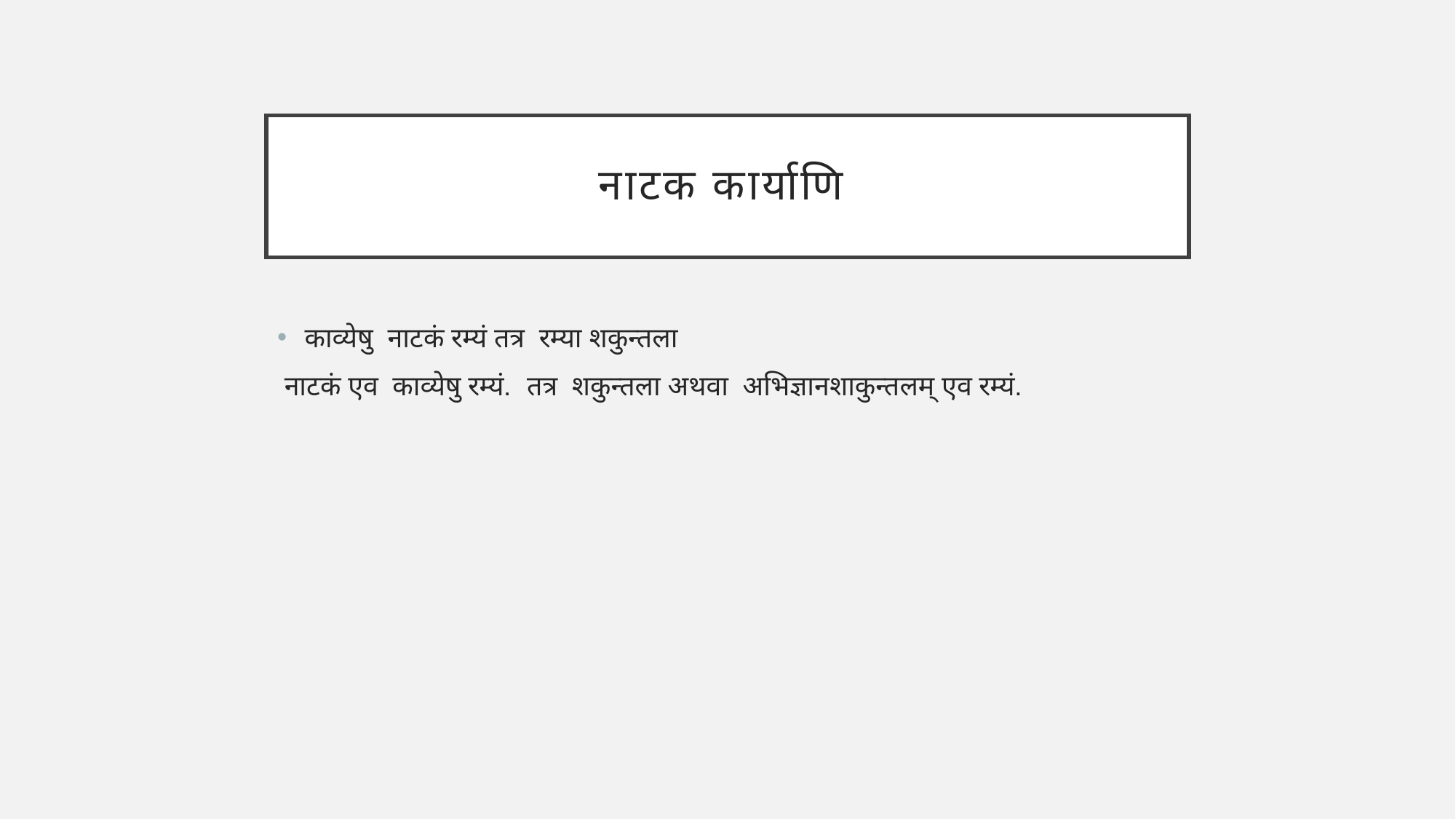

# नाटक कार्याणि

काव्येषु  नाटकं रम्यं तत्र  रम्या शकुन्तला
 नाटकं एव  काव्येषु रम्यं.  तत्र  शकुन्तला अथवा  अभिज्ञानशाकुन्तलम् एव रम्यं.